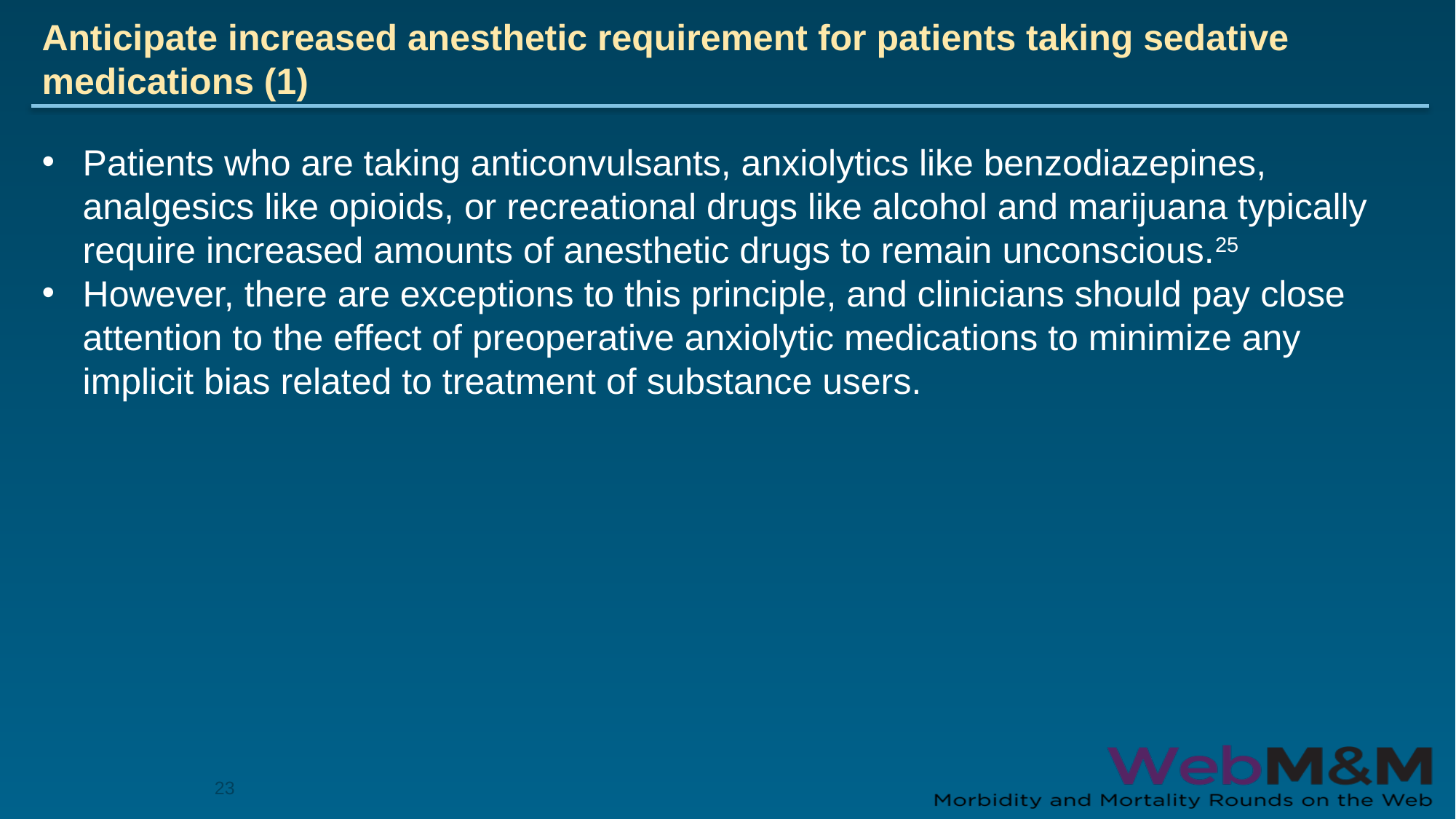

# Anticipate increased anesthetic requirement for patients taking sedative medications (1)
Patients who are taking anticonvulsants, anxiolytics like benzodiazepines, analgesics like opioids, or recreational drugs like alcohol and marijuana typically require increased amounts of anesthetic drugs to remain unconscious.25
However, there are exceptions to this principle, and clinicians should pay close attention to the effect of preoperative anxiolytic medications to minimize any implicit bias related to treatment of substance users.
23